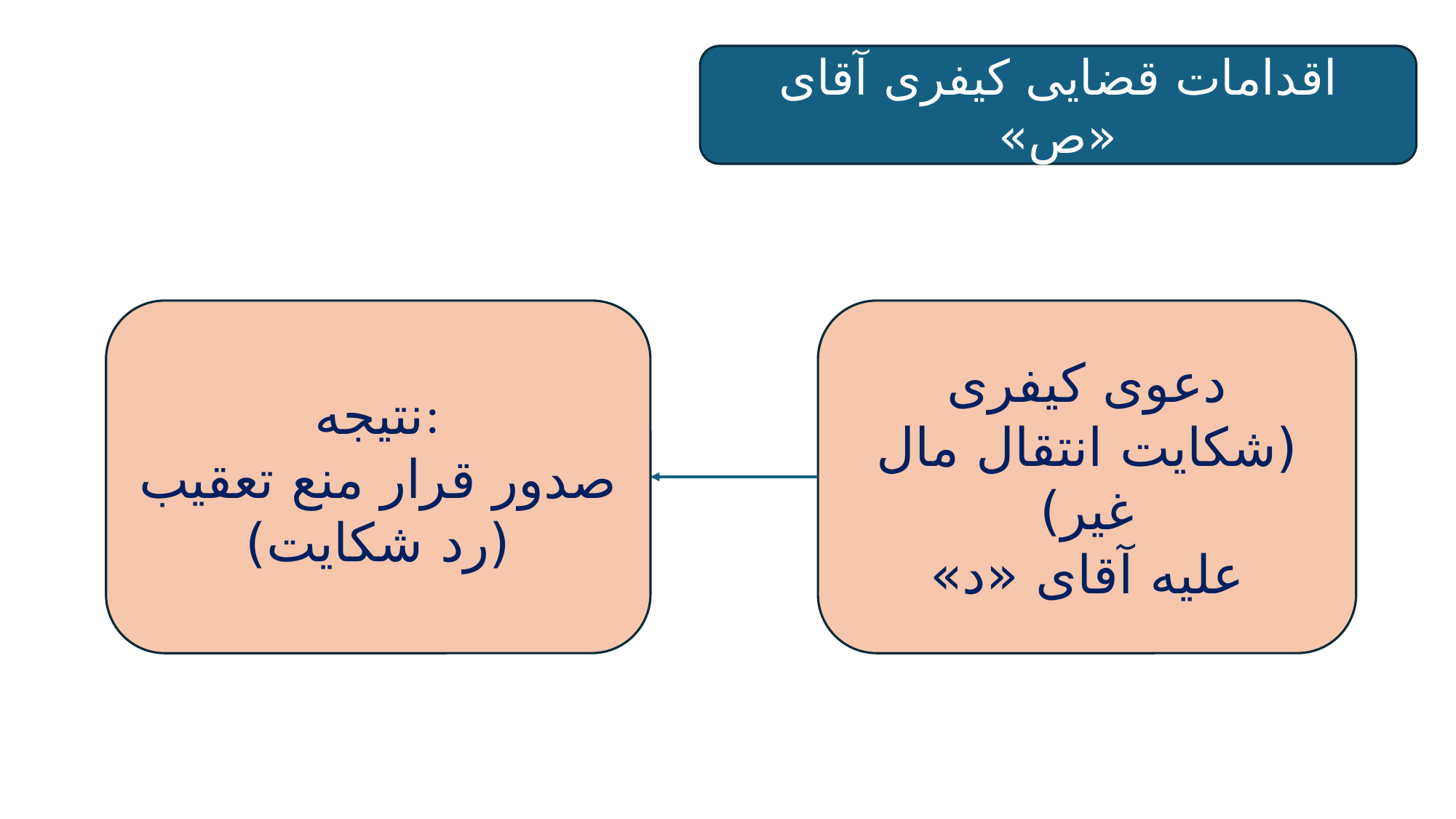

اقدامات قضایی کیفری آقای «ص»
دعوی کیفری
(شکایت انتقال مال غیر)
علیه آقای «د»
نتیجه:
صدور قرار منع تعقیب
(رد شکایت)